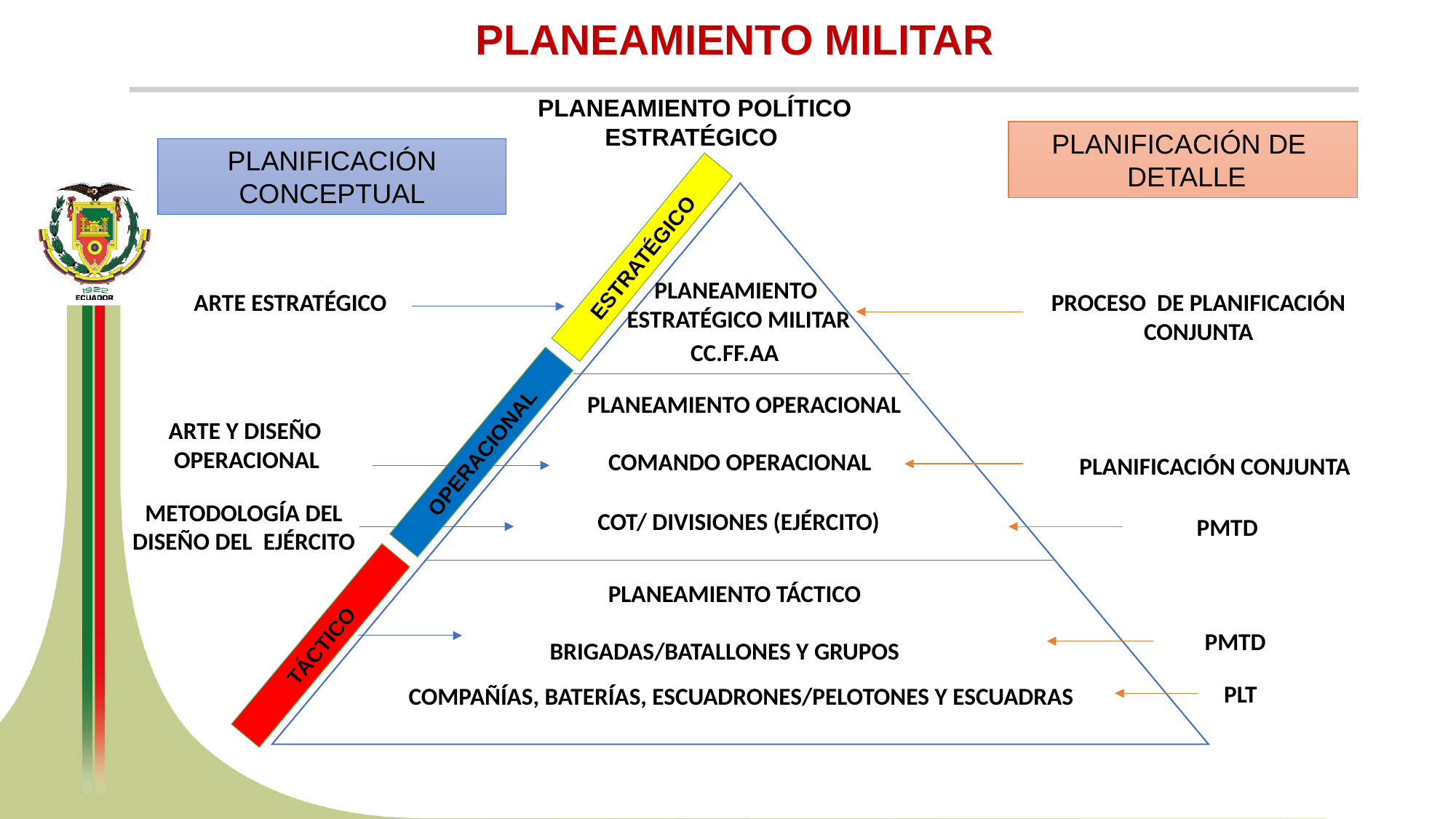

PLANEAMIENTO MILITAR

PLANEAMIENTO POLÍTICO ESTRATÉGICO
PLANIFICACIÓN DE
 DETALLE
PLANIFICACIÓN CONCEPTUAL

ESTRATÉGICO
PLANEAMIENTO
ESTRATÉGICO MILITAR
ARTE ESTRATÉGICO
PROCESO  DE PLANIFICACIÓN CONJUNTA
CC.FF.AA
PLANEAMIENTO OPERACIONAL
ARTE Y DISEÑO
 OPERACIONAL
OPERACIONAL
COMANDO OPERACIONAL
PLANIFICACIÓN CONJUNTA
METODOLOGÍA DEL DISEÑO DEL  EJÉRCITO
COT/ DIVISIONES (EJÉRCITO)
PMTD
PLANEAMIENTO TÁCTICO
PMTD
TÁCTICO
BRIGADAS/BATALLONES Y GRUPOS
PLT
COMPAÑÍAS, BATERÍAS, ESCUADRONES/PELOTONES Y ESCUADRAS